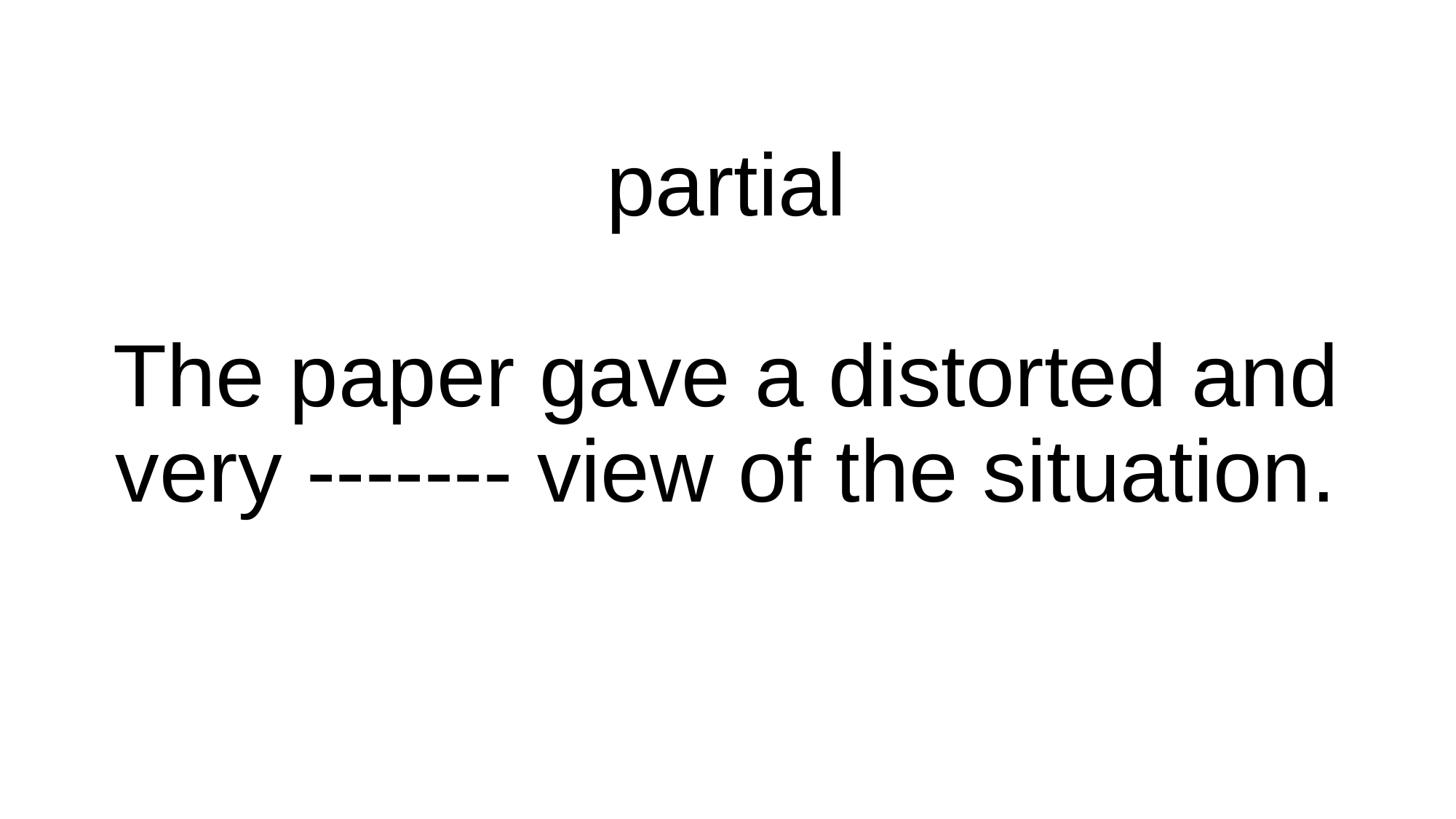

# partial The paper gave a distorted and very ------- view of the situation.